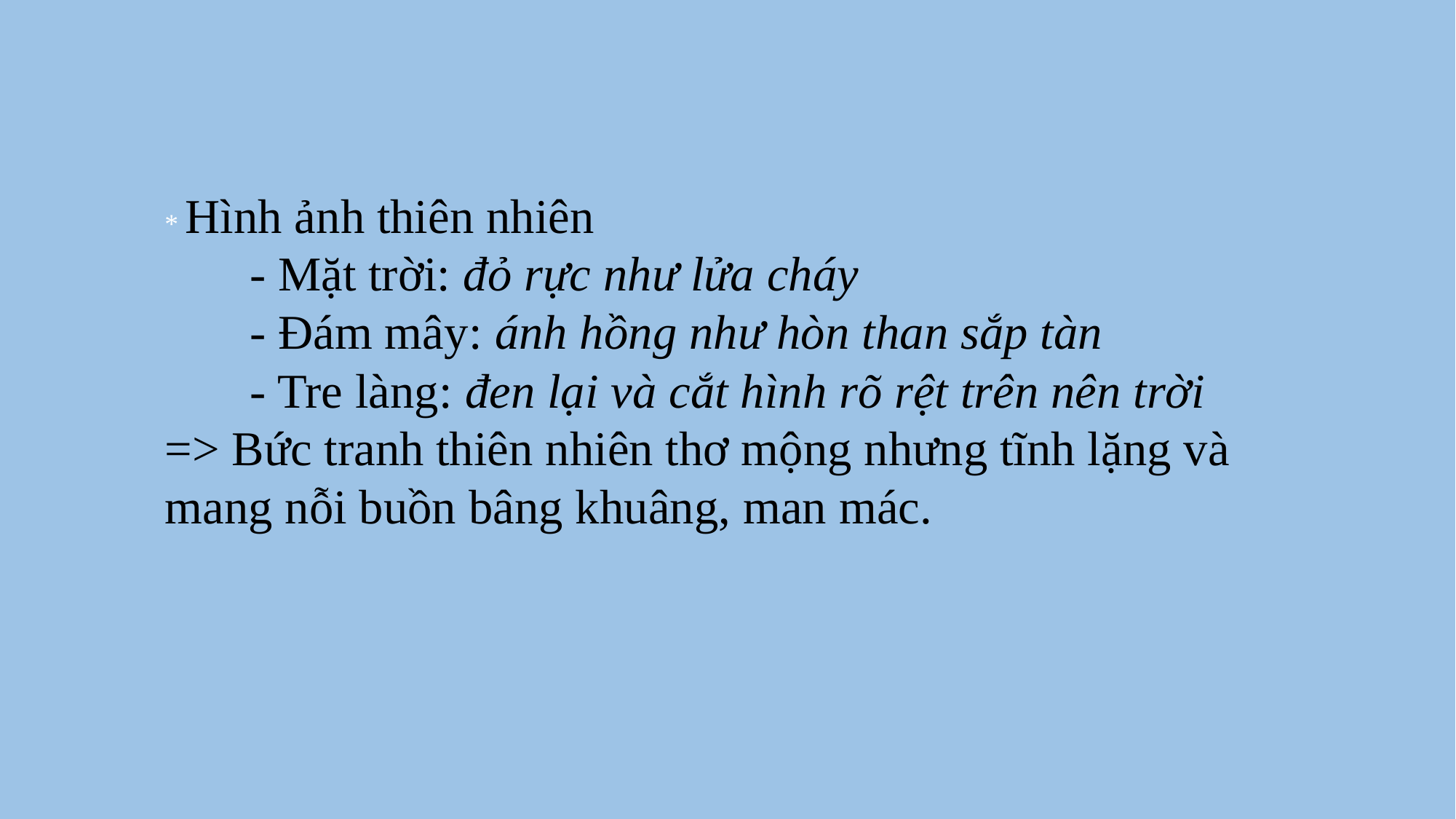

* Hình ảnh thiên nhiên
       - Mặt trời: đỏ rực như lửa cháy
       - Đám mây: ánh hồng như hòn than sắp tàn
       - Tre làng: đen lại và cắt hình rõ rệt trên nên trời
=> Bức tranh thiên nhiên thơ mộng nhưng tĩnh lặng và mang nỗi buồn bâng khuâng, man mác.